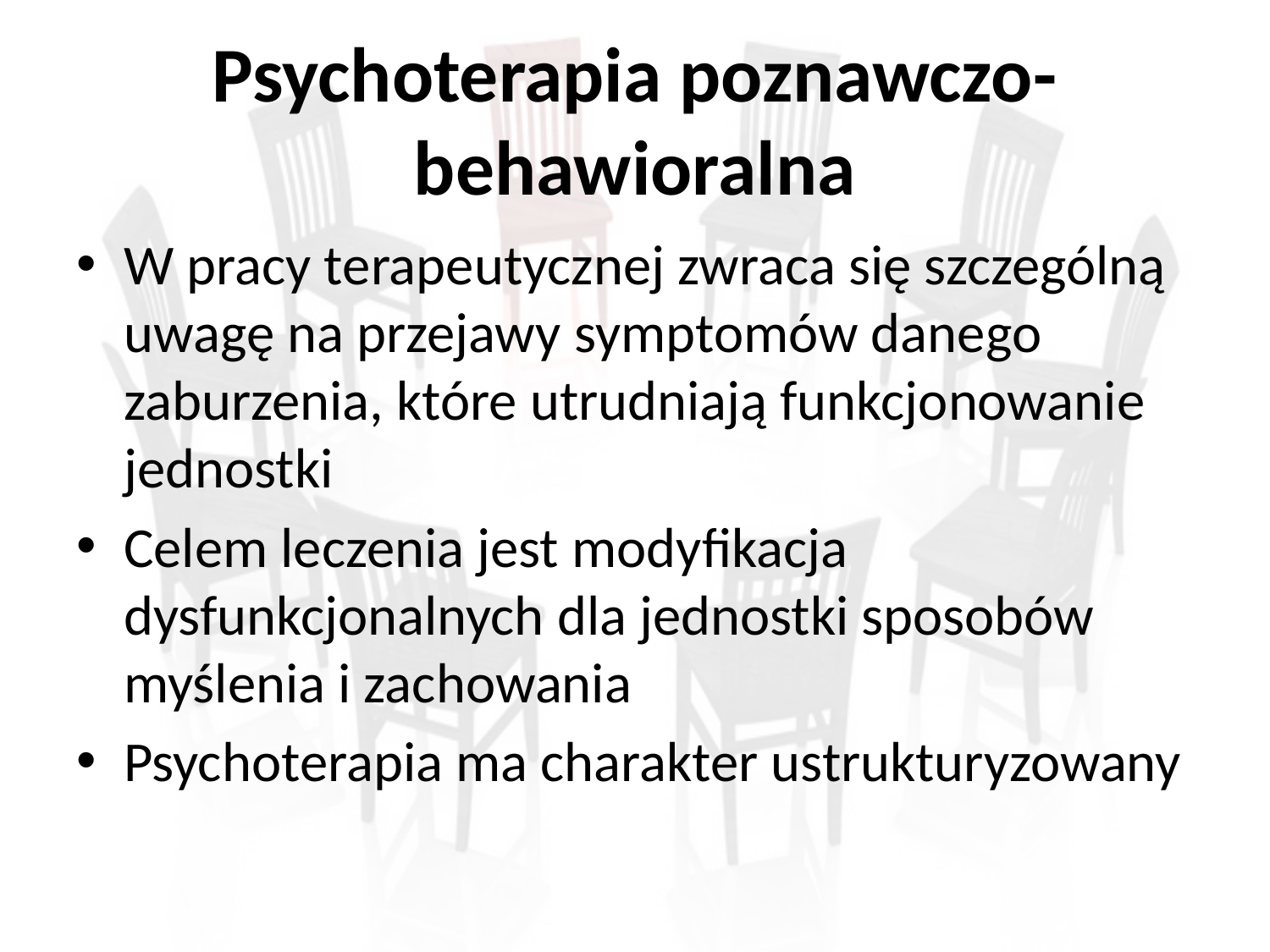

# Psychoterapia poznawczo-behawioralna
W pracy terapeutycznej zwraca się szczególną uwagę na przejawy symptomów danego zaburzenia, które utrudniają funkcjonowanie jednostki
Celem leczenia jest modyfikacja dysfunkcjonalnych dla jednostki sposobów myślenia i zachowania
Psychoterapia ma charakter ustrukturyzowany